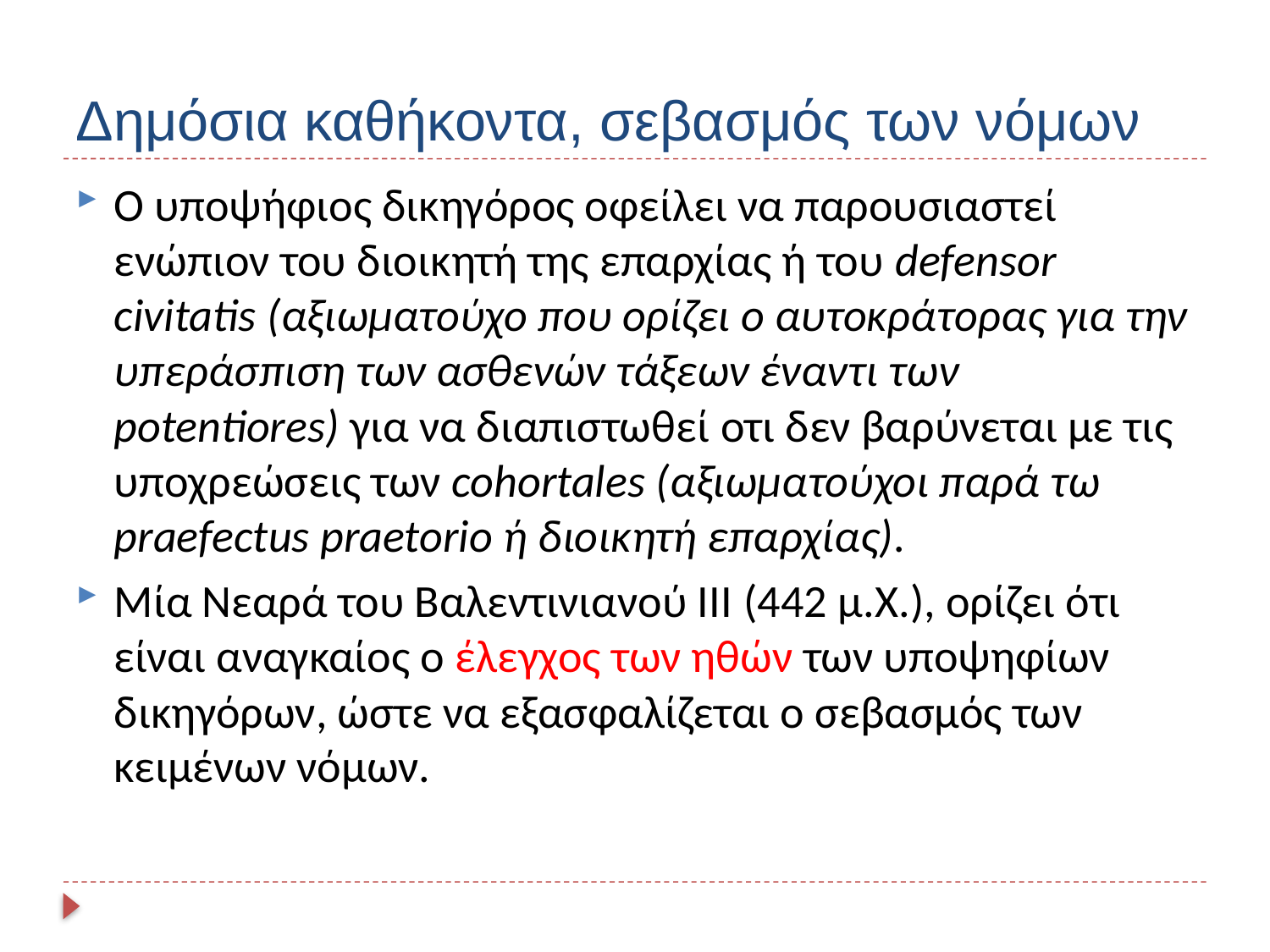

# Δημόσια καθήκοντα, σεβασμός των νόμων
Ο υποψήφιος δικηγόρος οφείλει να παρουσιαστεί ενώπιον του διοικητή της επαρχίας ή του defensor civitatis (αξιωματούχο που ορίζει ο αυτοκράτορας για την υπεράσπιση των ασθενών τάξεων έναντι των potentiores) για να διαπιστωθεί oτι δεν βαρύνεται με τις υποχρεώσεις των cohortales (αξιωματούχοι παρά τω praefectus praetorio ή διοικητή επαρχίας).
Μία Νεαρά του Βαλεντινιανού ΙΙΙ (442 μ.Χ.), ορίζει ότι είναι αναγκαίος ο έλεγχος των ηθών των υποψηφίων δικηγόρων, ώστε να εξασφαλίζεται ο σεβασμός των κειμένων νόμων.